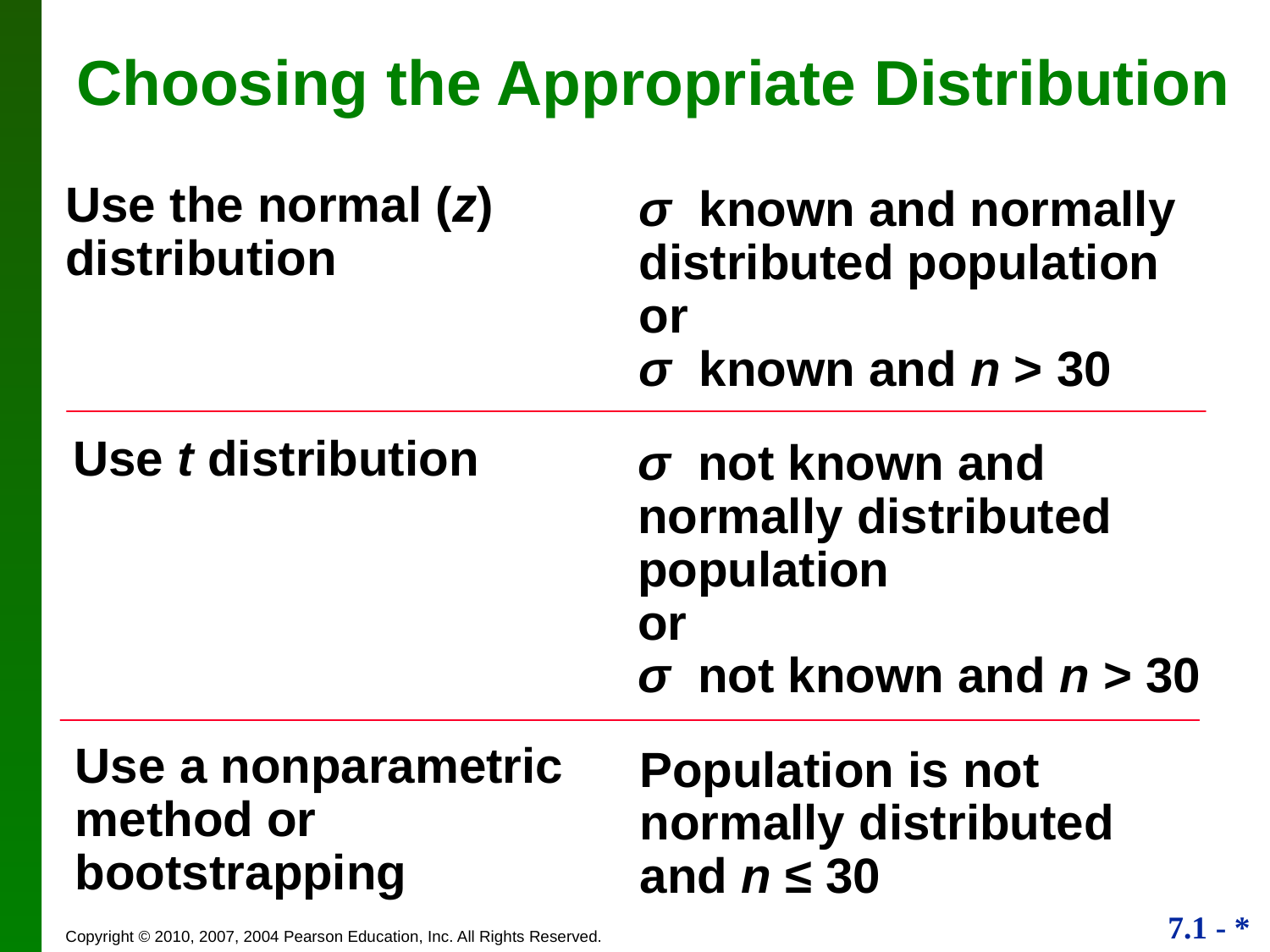

# Choosing the Appropriate Distribution
Use the normal (z) distribution
σ  known and normally distributed population
or
σ  known and n > 30
Use t distribution
σ  not known and normally distributed population
or
σ  not known and n > 30
Use a nonparametric method or bootstrapping
Population is not normally distributed and n ≤ 30